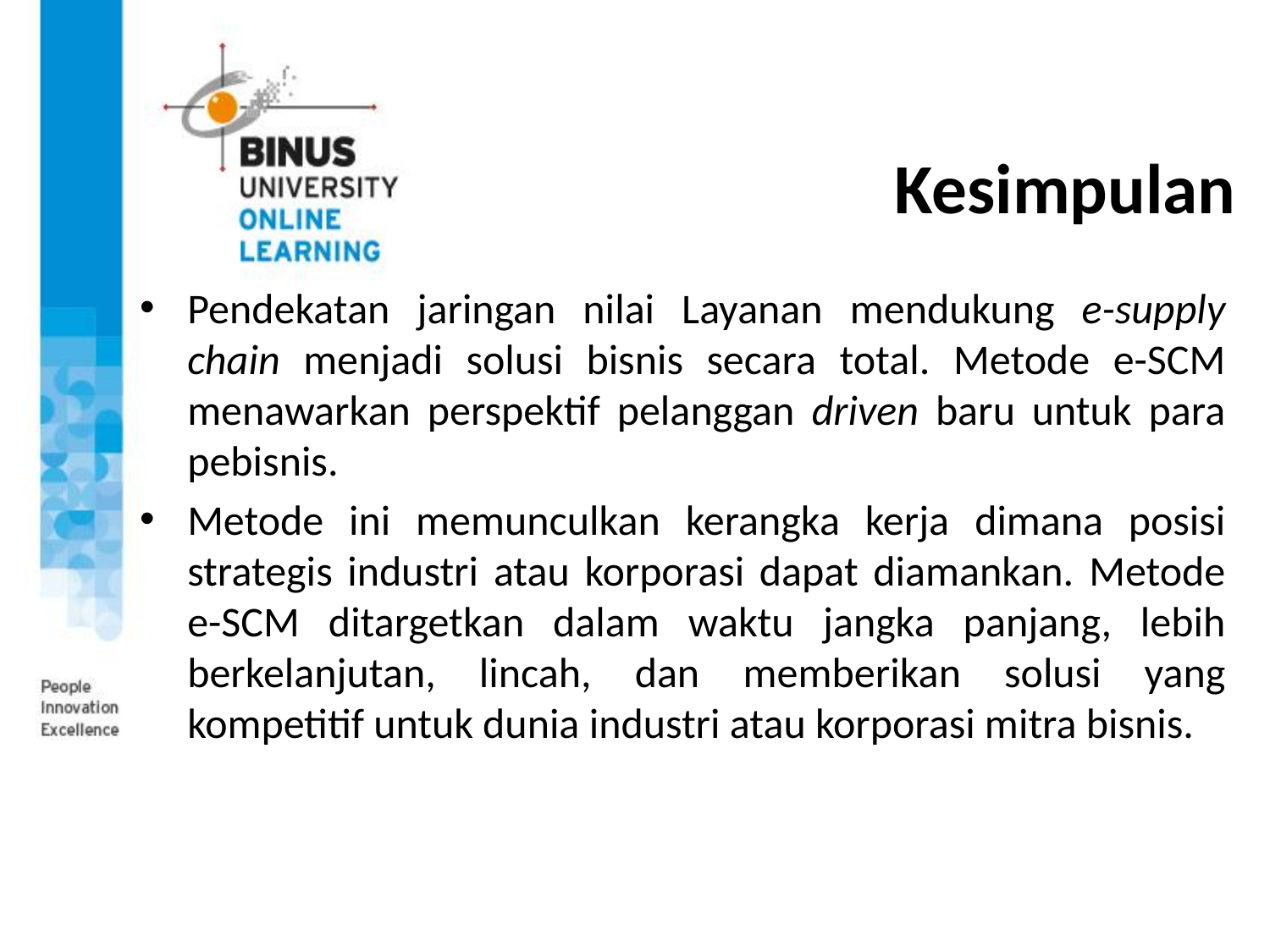

# Kesimpulan
Pendekatan jaringan nilai Layanan mendukung e-supply chain menjadi solusi bisnis secara total. Metode e-SCM menawarkan perspektif pelanggan driven baru untuk para pebisnis.
Metode ini memunculkan kerangka kerja dimana posisi strategis industri atau korporasi dapat diamankan. Metode e-SCM ditargetkan dalam waktu jangka panjang, lebih berkelanjutan, lincah, dan memberikan solusi yang kompetitif untuk dunia industri atau korporasi mitra bisnis.